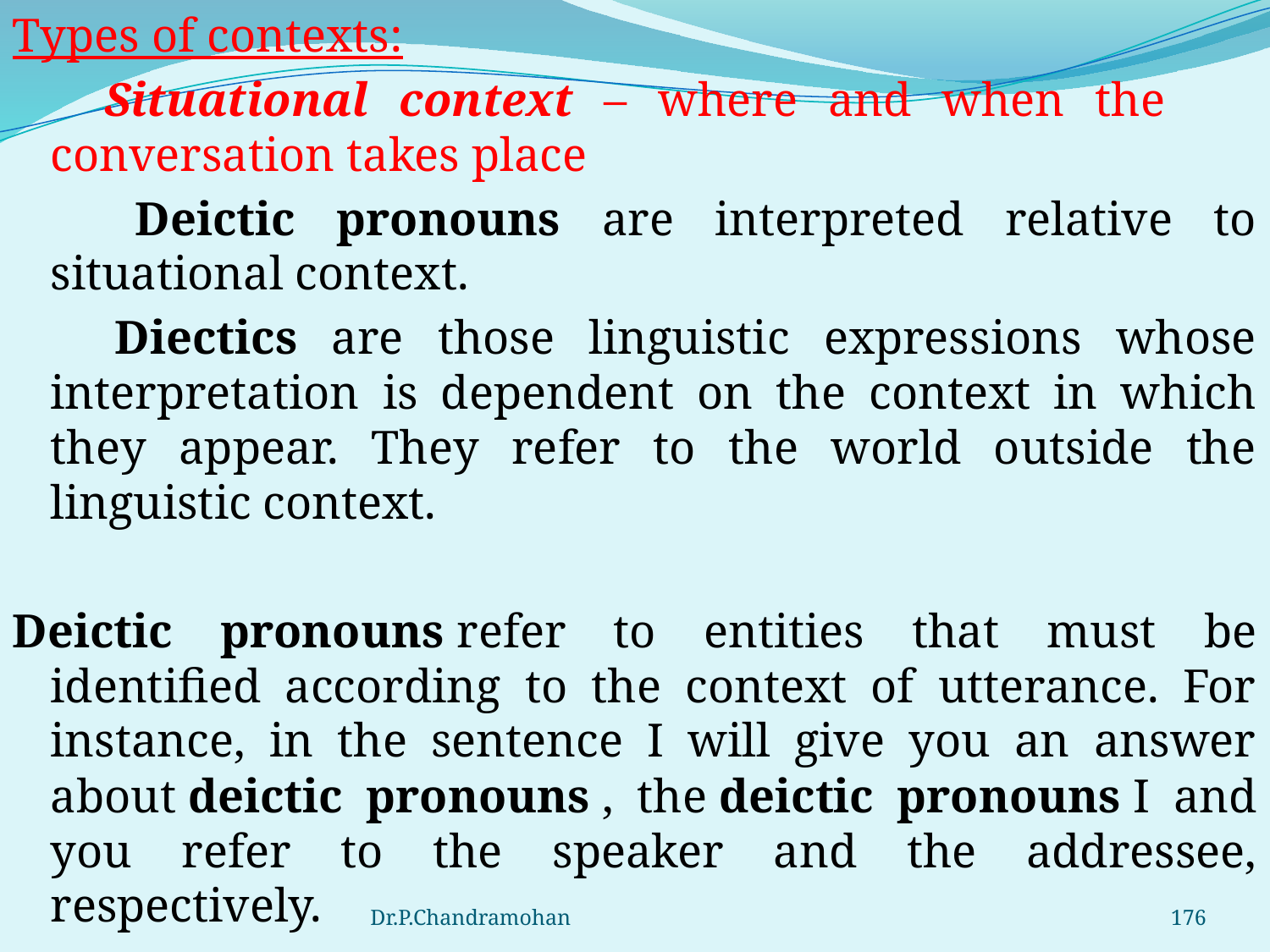

Types of contexts:
   Situational context – where and when the    conversation takes place
   Deictic pronouns are interpreted relative to situational context.
   Diectics are those linguistic expressions whose interpretation is dependent on the context in which they appear. They refer to the world outside the linguistic context.

Deictic pronouns refer to entities that must be identified according to the context of utterance. For instance, in the sentence I will give you an answer about deictic pronouns , the deictic pronouns I and you refer to the speaker and the addressee, respectively.

Dr.P.Chandramohan
176